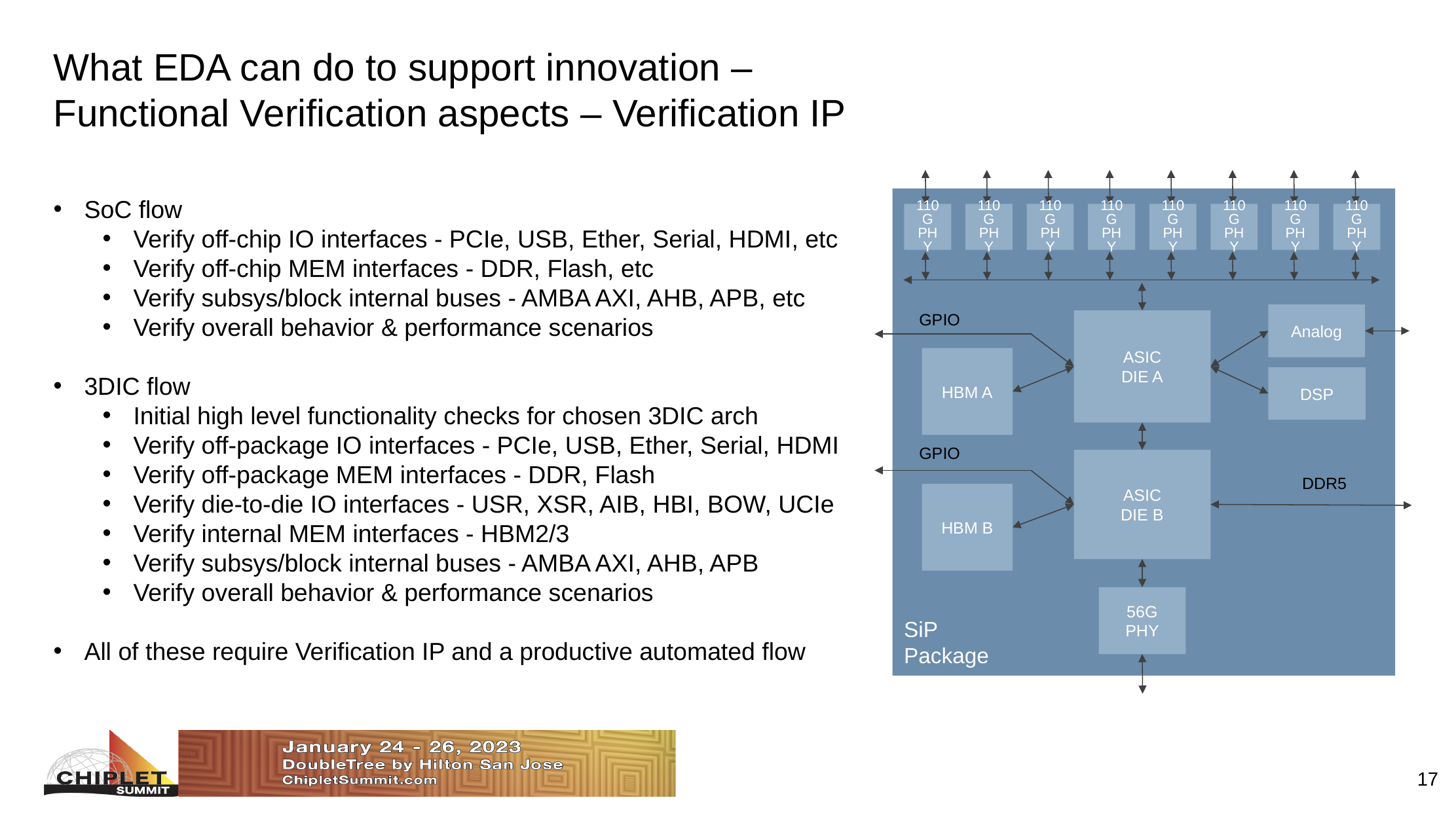

# What EDA can do to support innovation – Functional Verification aspects – Verification IP
110G
PHY
110G
PHY
110G
PHY
110G
PHY
110G
PHY
110G
PHY
110G
PHY
110G
PHY
Analog
GPIO
ASIC
DIE A
HBM A
DSP
GPIO
ASIC
DIE B
DDR5
HBM B
56G
PHY
SiP
Package
SoC flow
Verify off-chip IO interfaces - PCIe, USB, Ether, Serial, HDMI, etc
Verify off-chip MEM interfaces - DDR, Flash, etc
Verify subsys/block internal buses - AMBA AXI, AHB, APB, etc
Verify overall behavior & performance scenarios
3DIC flow
Initial high level functionality checks for chosen 3DIC arch
Verify off-package IO interfaces - PCIe, USB, Ether, Serial, HDMI
Verify off-package MEM interfaces - DDR, Flash
Verify die-to-die IO interfaces - USR, XSR, AIB, HBI, BOW, UCIe
Verify internal MEM interfaces - HBM2/3
Verify subsys/block internal buses - AMBA AXI, AHB, APB
Verify overall behavior & performance scenarios

All of these require Verification IP and a productive automated flow
17